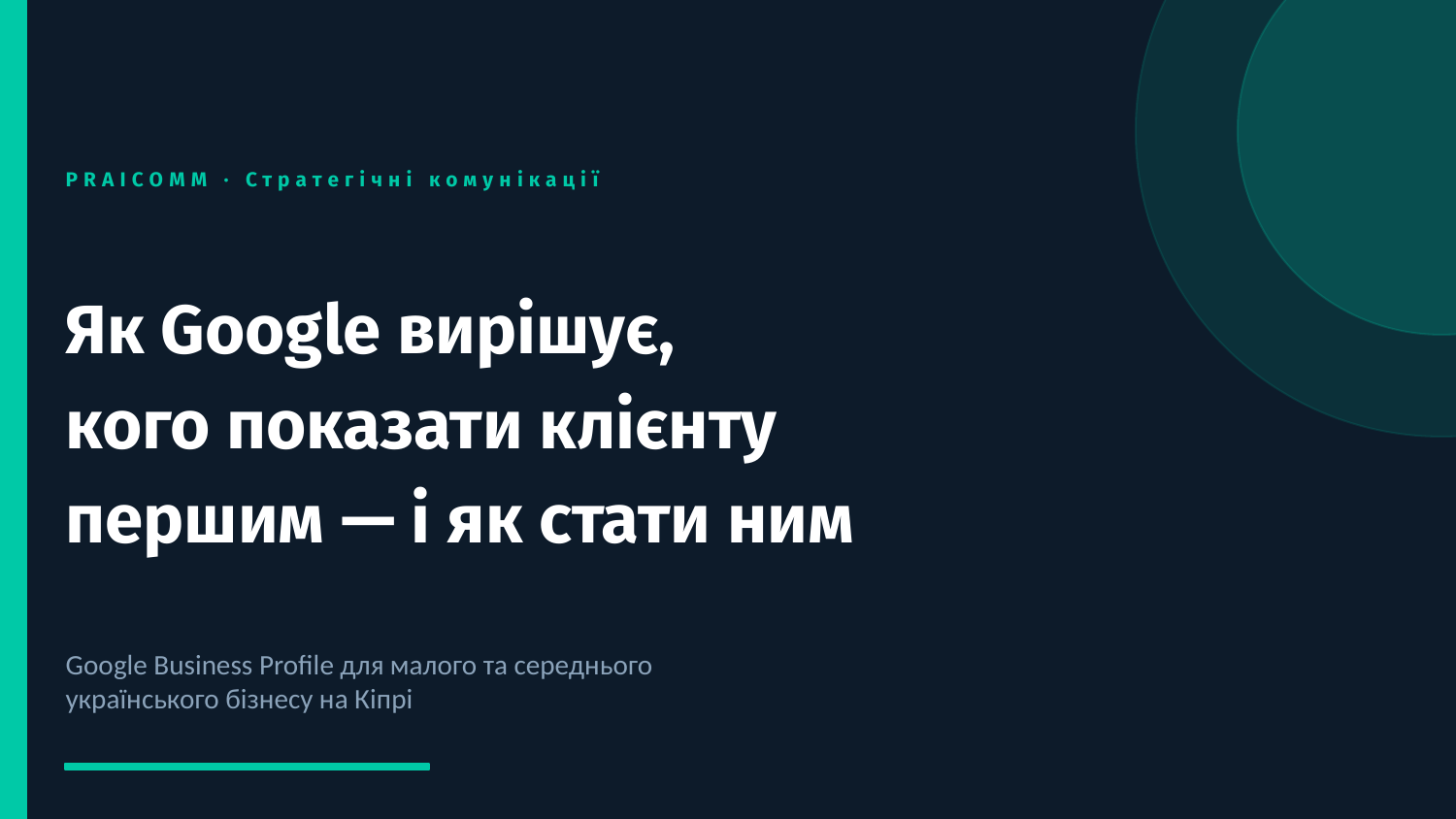

PRAICOMM · Стратегічні комунікації
Як Google вирішує,
кого показати клієнту
першим — і як стати ним
Google Business Profile для малого та середнього
українського бізнесу на Кіпрі